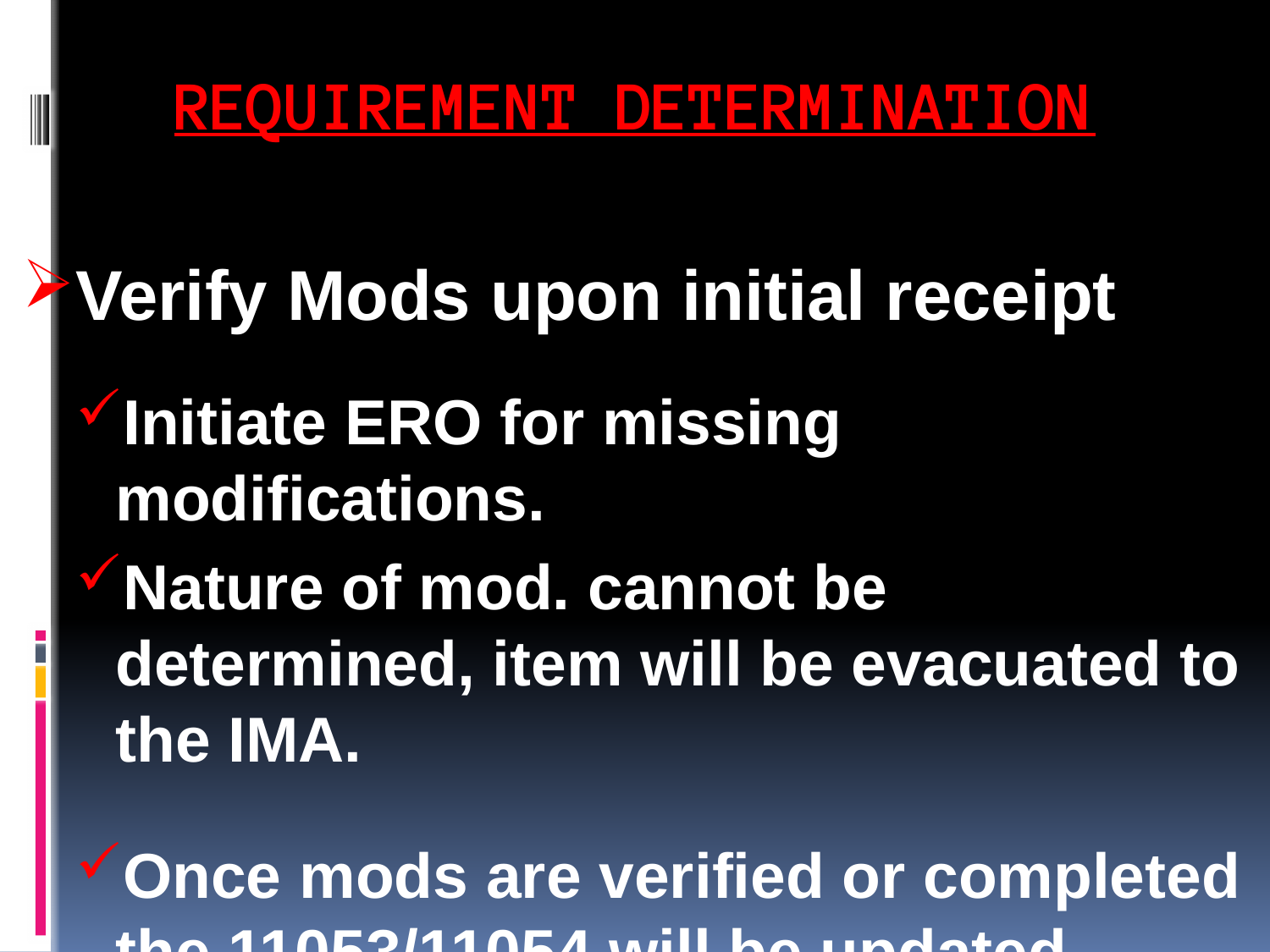

# REQUIREMENT DETERMINATION
Verify Mods upon initial receipt

Initiate ERO for missing modifications.
Nature of mod. cannot be determined, item will be evacuated to the IMA.

Once mods are verified or completed the 11053/11054 will be updated.